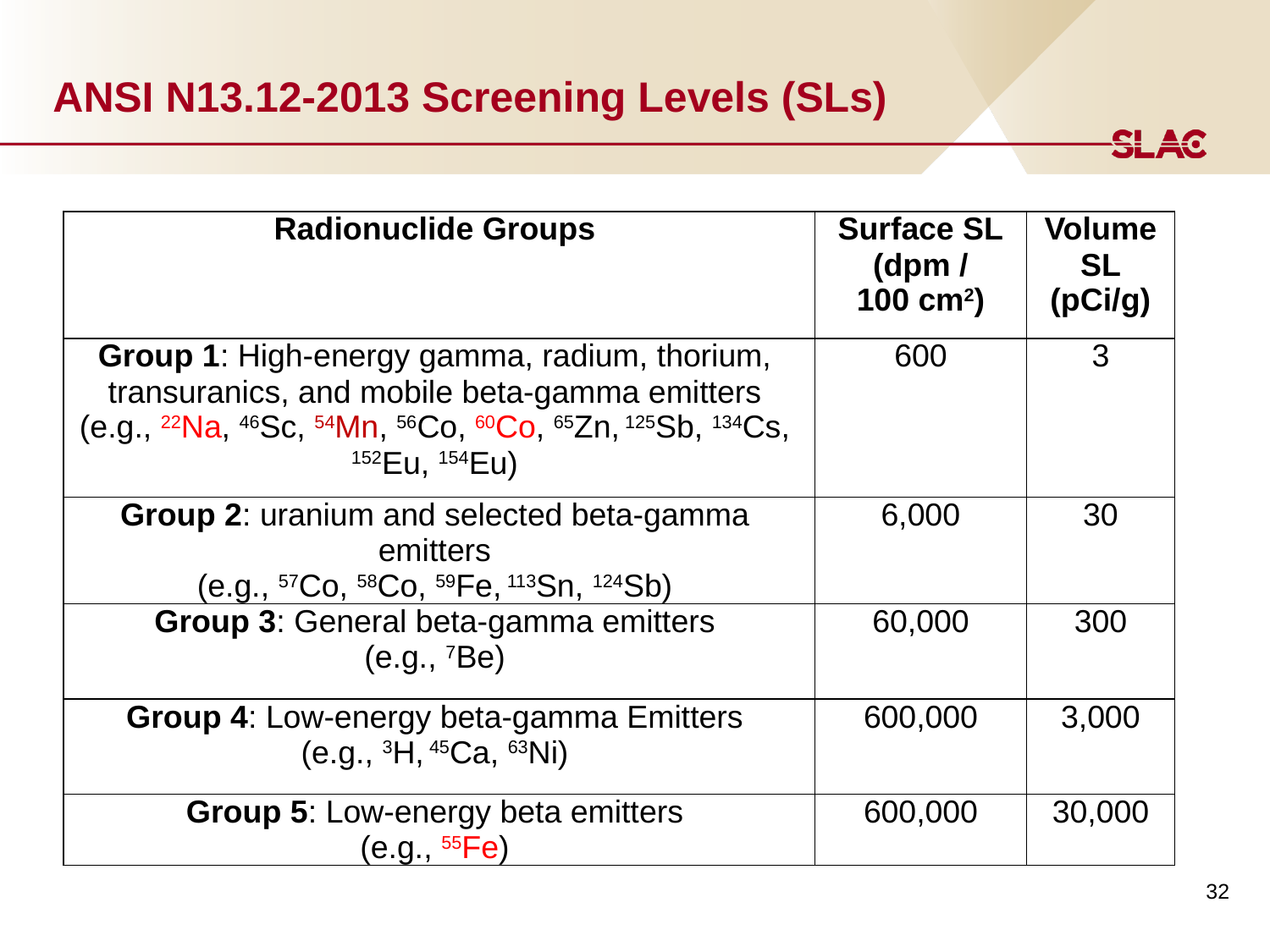

# ANSI N13.12-2013 Screening Levels (SLs)
| Radionuclide Groups | Surface SL (dpm / 100 cm2) | Volume SL (pCi/g) |
| --- | --- | --- |
| Group 1: High-energy gamma, radium, thorium, transuranics, and mobile beta-gamma emitters (e.g., 22Na, 46Sc, 54Mn, 56Co, 60Co, 65Zn, 125Sb, 134Cs, 152Eu, 154Eu) | 600 | 3 |
| Group 2: uranium and selected beta-gamma emitters (e.g., 57Co, 58Co, 59Fe, 113Sn, 124Sb) | 6,000 | 30 |
| Group 3: General beta-gamma emitters (e.g., 7Be) | 60,000 | 300 |
| Group 4: Low-energy beta-gamma Emitters (e.g., 3H, 45Ca, 63Ni) | 600,000 | 3,000 |
| Group 5: Low-energy beta emitters (e.g., 55Fe) | 600,000 | 30,000 |
32